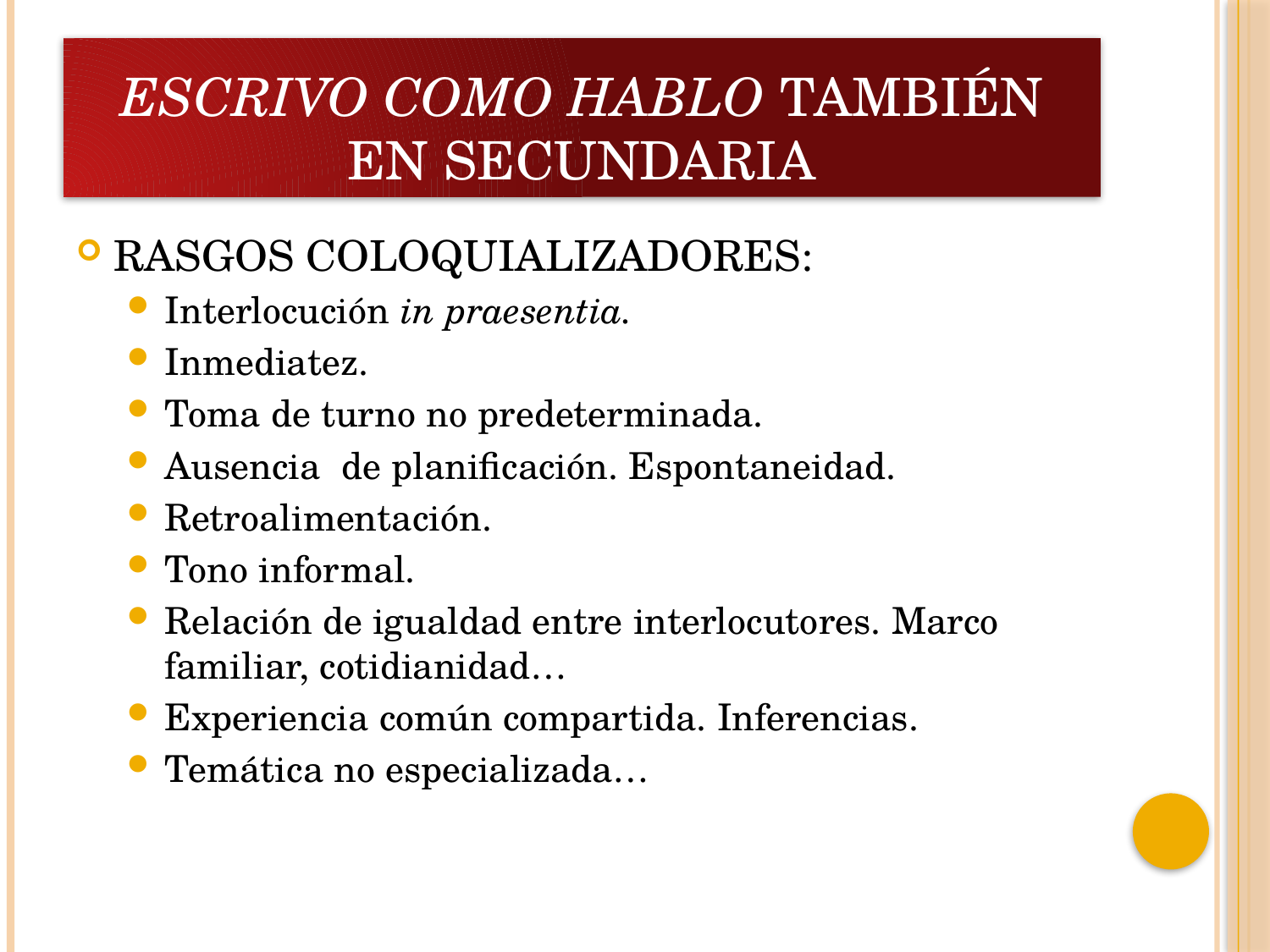

# Escrivo como hablo también en secundaria
RASGOS COLOQUIALIZADORES:
Interlocución in praesentia.
Inmediatez.
Toma de turno no predeterminada.
Ausencia  de planificación. Espontaneidad.
Retroalimentación.
Tono informal.
Relación de igualdad entre interlocutores. Marco familiar, cotidianidad…
Experiencia común compartida. Inferencias.
Temática no especializada…